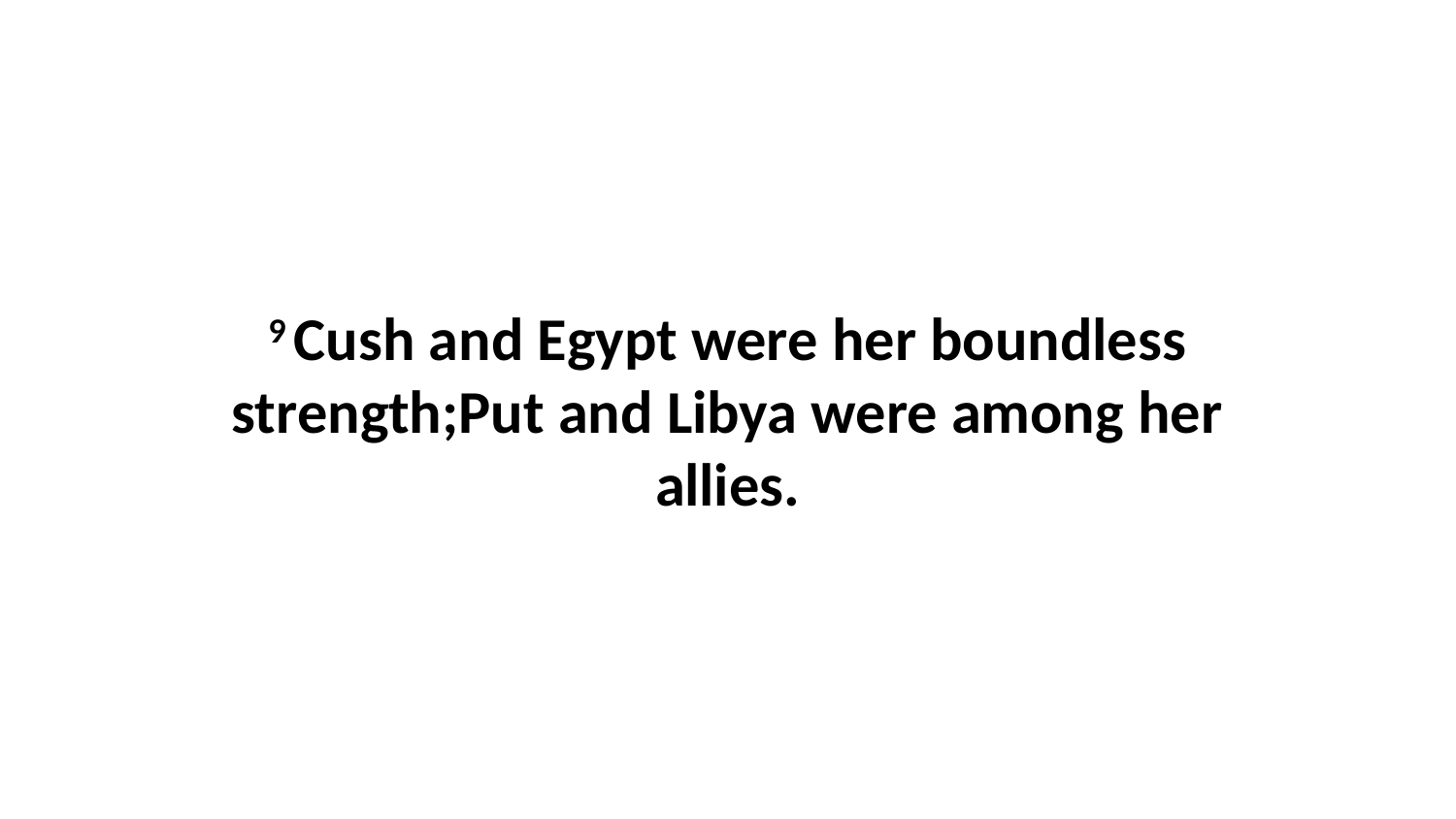

9 Cush and Egypt were her boundless strength;Put and Libya were among her allies.